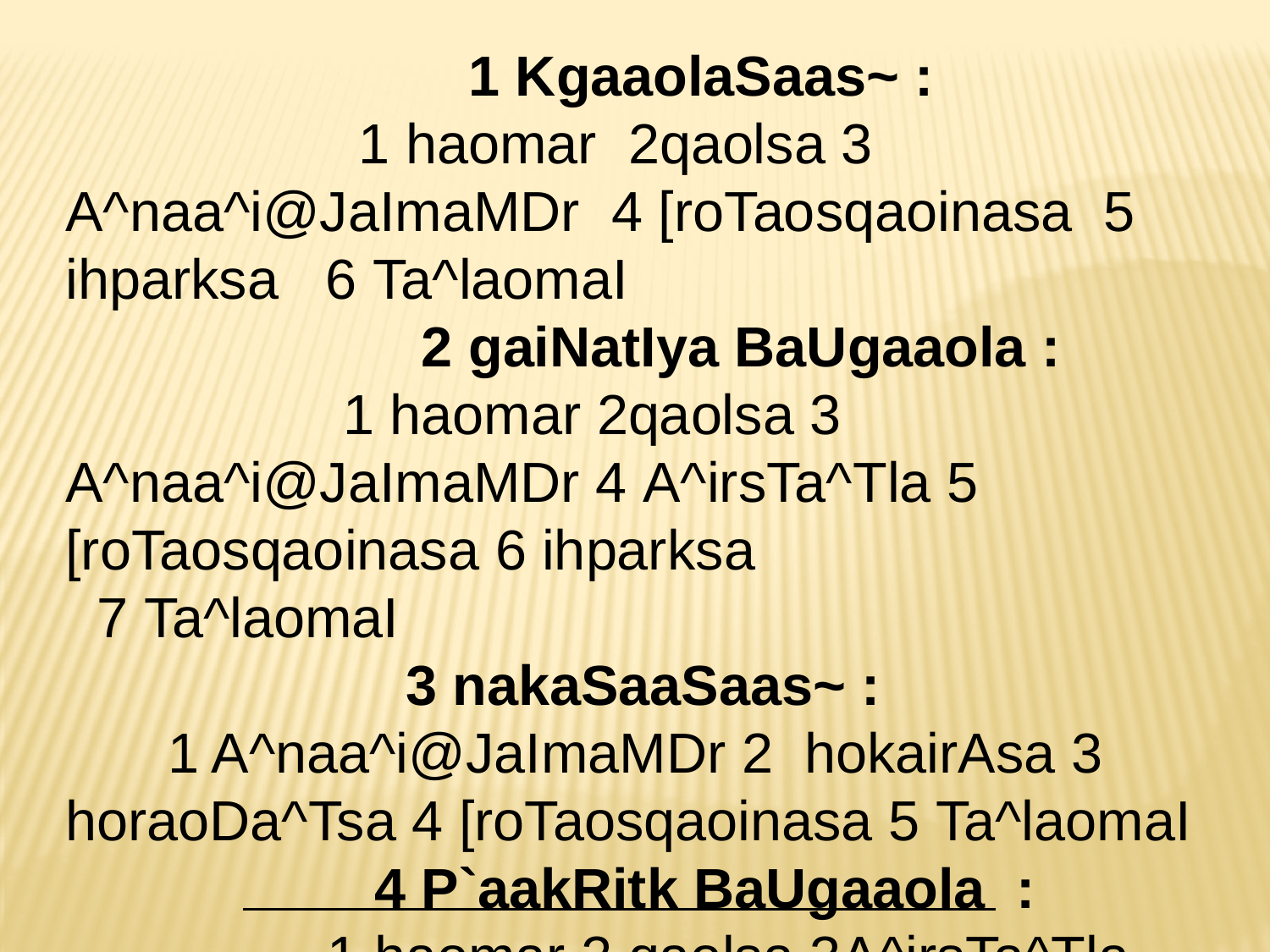

II). ga`Ik kalaKMDat inarinaraLyaa ivaYayaat Jaalaolaa BaUgaaolaacaa ivakasa :

         1 KgaaolaSaas~ :
  1 haomar  2qaolsa 3 A^naa^i@JaImaMDr  4 [roTaosqaoinasa  5 ihparksa   6 Ta^laomaI
      2 gaiNatIya BaUgaaola :
 1 haomar 2qaolsa 3 A^naa^i@JaImaMDr 4 A^irsTa^Tla 5 [roTaosqaoinasa 6 ihparksa            	                    7 Ta^laomaI
     3 nakaSaaSaas~ :
  1 A^naa^i@JaImaMDr 2  hokairAsa 3 horaoDa^Tsa 4 [roTaosqaoinasa 5 Ta^laomaI
   4 P`aakRitk BaUgaaola  :
1 haomar 2 qaolsa 3A^irsTa^Tla 4horaoDa^Tsa 5hokairAsa 6iqaAaof`oTsa 7 Ta^laomaI
|  |
| --- |